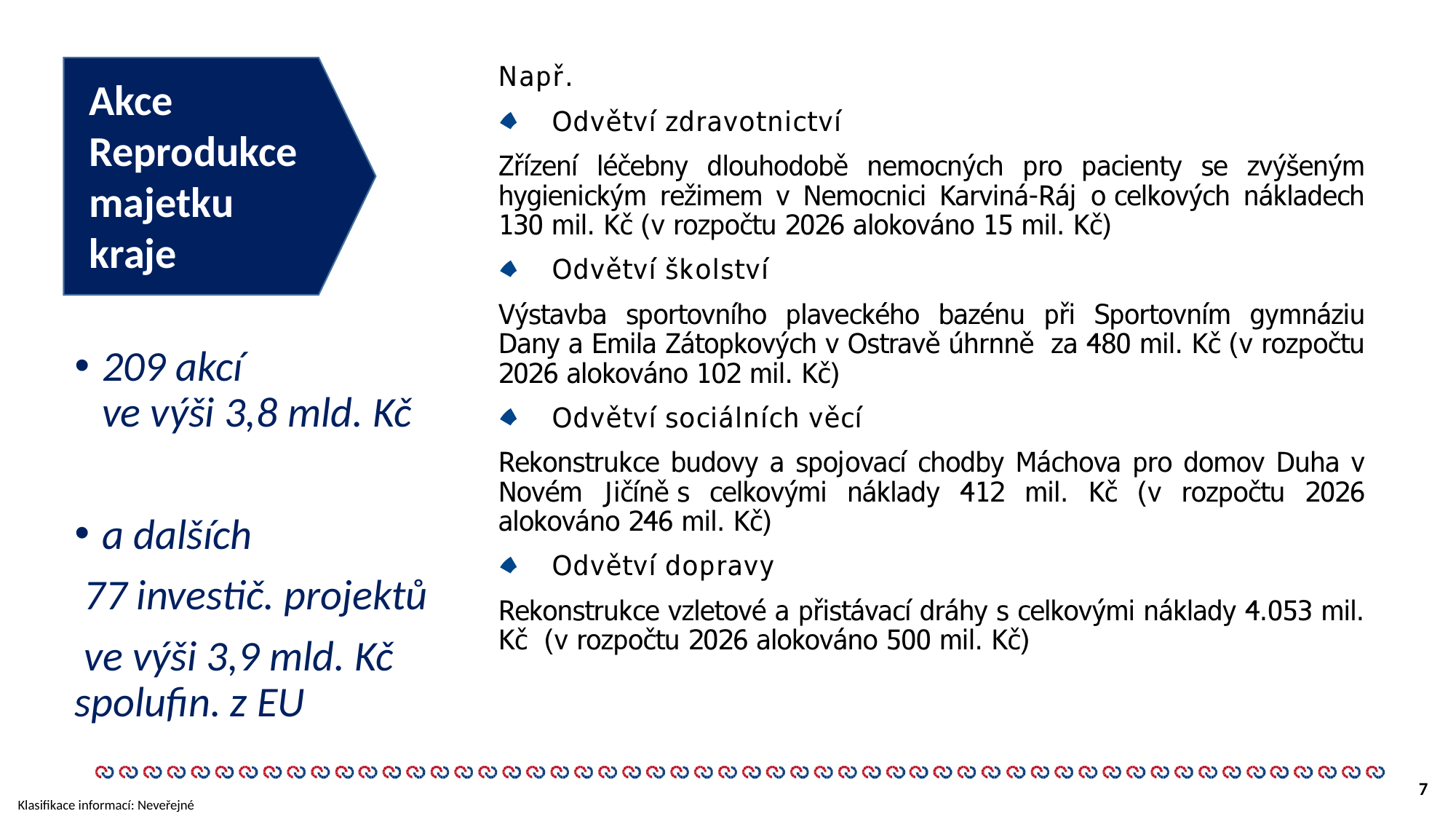

Např.
Odvětví zdravotnictví
Zřízení léčebny dlouhodobě nemocných pro pacienty se zvýšeným hygienickým režimem v Nemocnici Karviná-Ráj o celkových nákladech 130 mil. Kč (v rozpočtu 2026 alokováno 15 mil. Kč)
Odvětví školství
Výstavba sportovního plaveckého bazénu při Sportovním gymnáziu Dany a Emila Zátopkových v Ostravě úhrnně  za 480 mil. Kč (v rozpočtu 2026 alokováno 102 mil. Kč)
Odvětví sociálních věcí
Rekonstrukce budovy a spojovací chodby Máchova pro domov Duha v Novém Jičíně s celkovými náklady 412 mil. Kč (v rozpočtu 2026 alokováno 246 mil. Kč)
Odvětví dopravy
Rekonstrukce vzletové a přistávací dráhy s celkovými náklady 4.053 mil. Kč  (v rozpočtu 2026 alokováno 500 mil. Kč)
Akce Reprodukce majetku
kraje
209 akcí                ve výši 3,8 mld. Kč

a dalších
 77 investič. projektů
 ve výši 3,9 mld. Kč spolufin. z EU
7